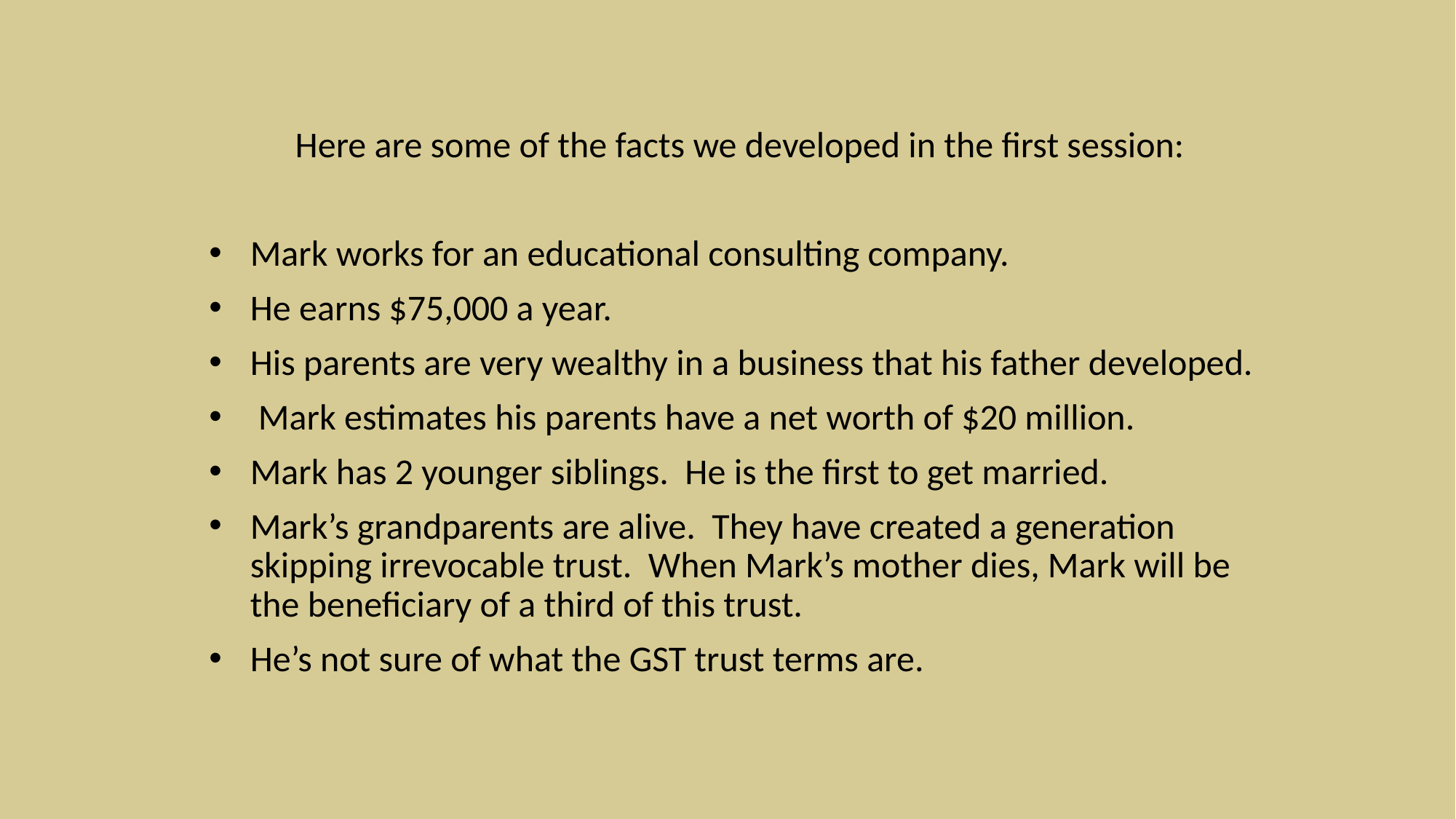

Here are some of the facts we developed in the first session:

Mark works for an educational consulting company.
He earns $75,000 a year.
His parents are very wealthy in a business that his father developed.
 Mark estimates his parents have a net worth of $20 million.
Mark has 2 younger siblings.  He is the first to get married.
Mark’s grandparents are alive.  They have created a generation skipping irrevocable trust.  When Mark’s mother dies, Mark will be the beneficiary of a third of this trust.
He’s not sure of what the GST trust terms are.